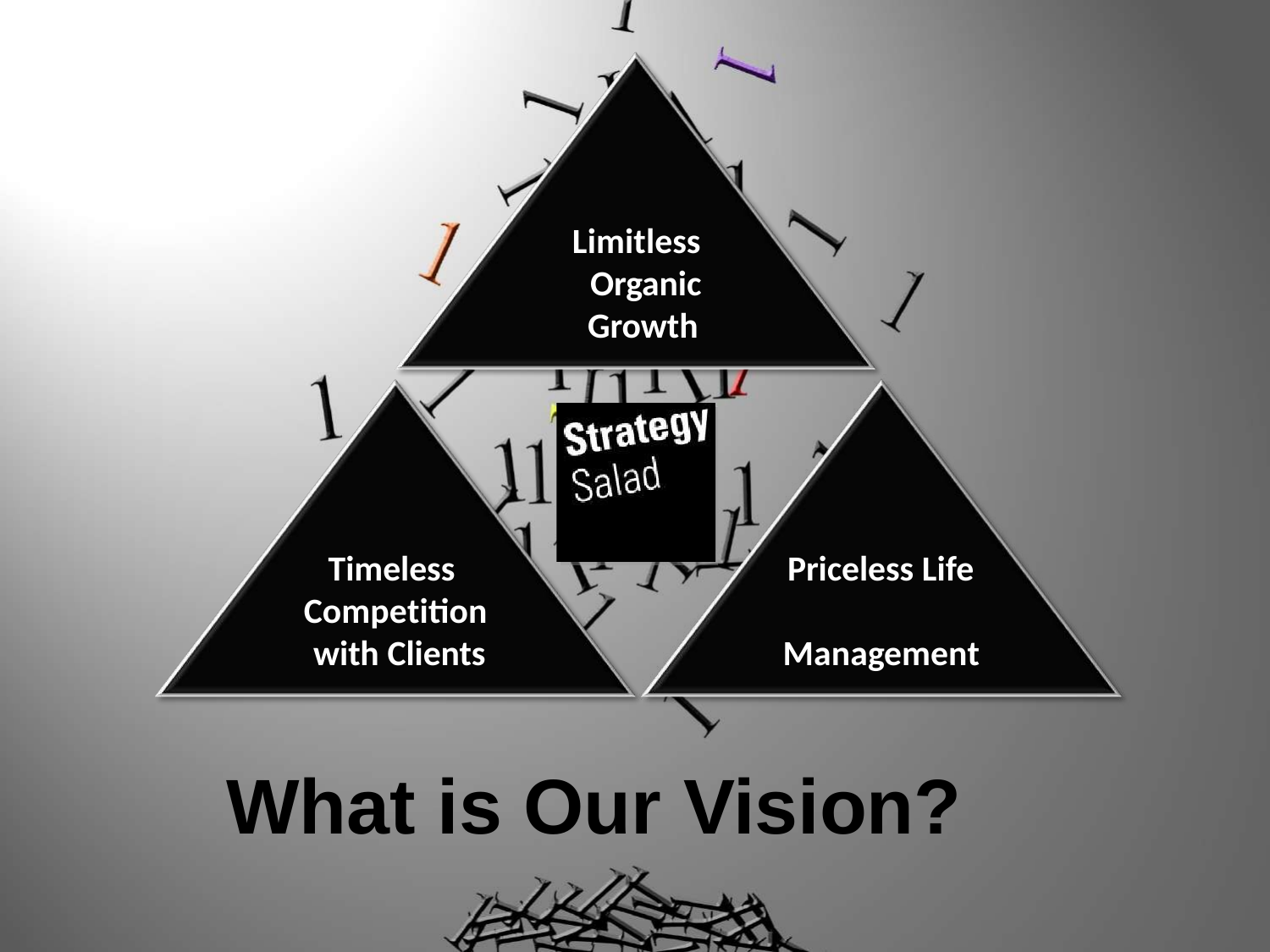

# Limitless  Organic  Growth

Timeless  Competition  with Clients
Priceless Life  Management
What is Our Vision?